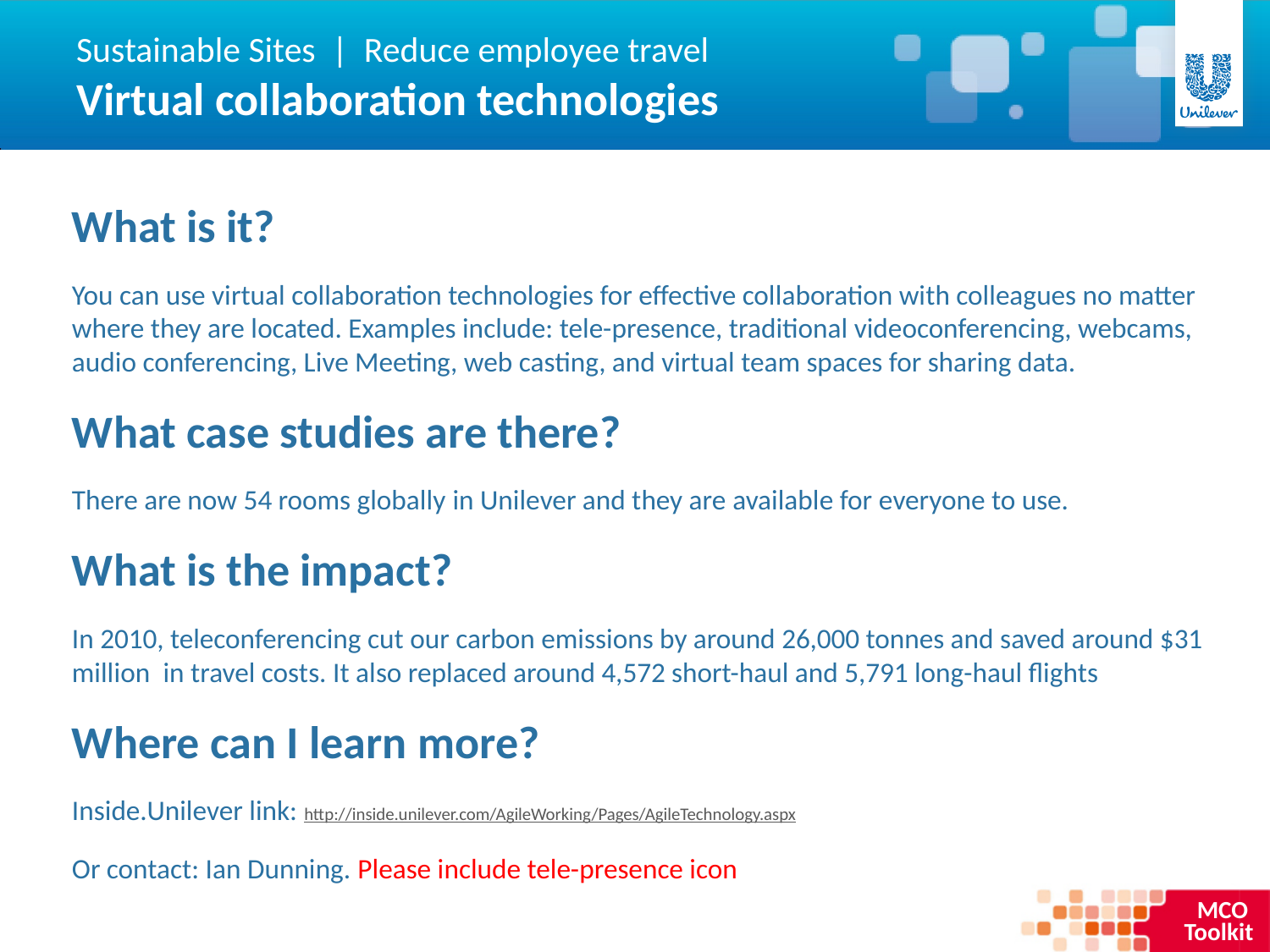

Sustainable Sites  |  Reduce employee travel
Virtual collaboration technologies
What is it?
You can use virtual collaboration technologies for effective collaboration with colleagues no matter where they are located. Examples include: tele-presence, traditional videoconferencing, webcams, audio conferencing, Live Meeting, web casting, and virtual team spaces for sharing data.
What case studies are there?
There are now 54 rooms globally in Unilever and they are available for everyone to use.
What is the impact?
In 2010, teleconferencing cut our carbon emissions by around 26,000 tonnes and saved around $31 million  in travel costs. It also replaced around 4,572 short-haul and 5,791 long-haul flights
Where can I learn more?
Inside.Unilever link: http://inside.unilever.com/AgileWorking/Pages/AgileTechnology.aspx
Or contact: Ian Dunning. Please include tele-presence icon